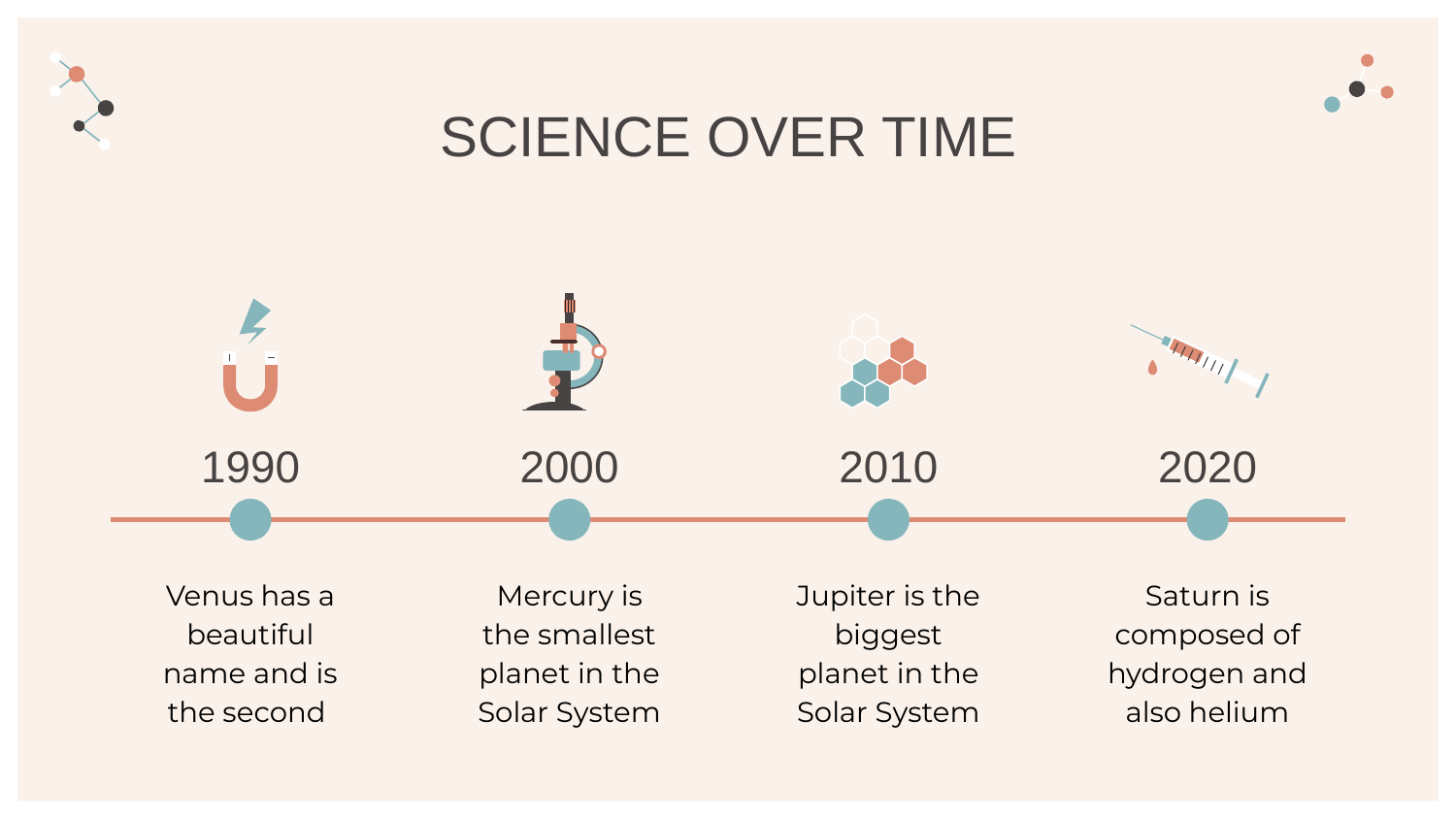

# SCIENCE OVER TIME

1990
2000
2010
2020

Venus has a beautiful name and is the second
Mercury is the smallest planet in the Solar System
Jupiter is the biggest planet in the Solar System
Saturn is composed of hydrogen and also helium